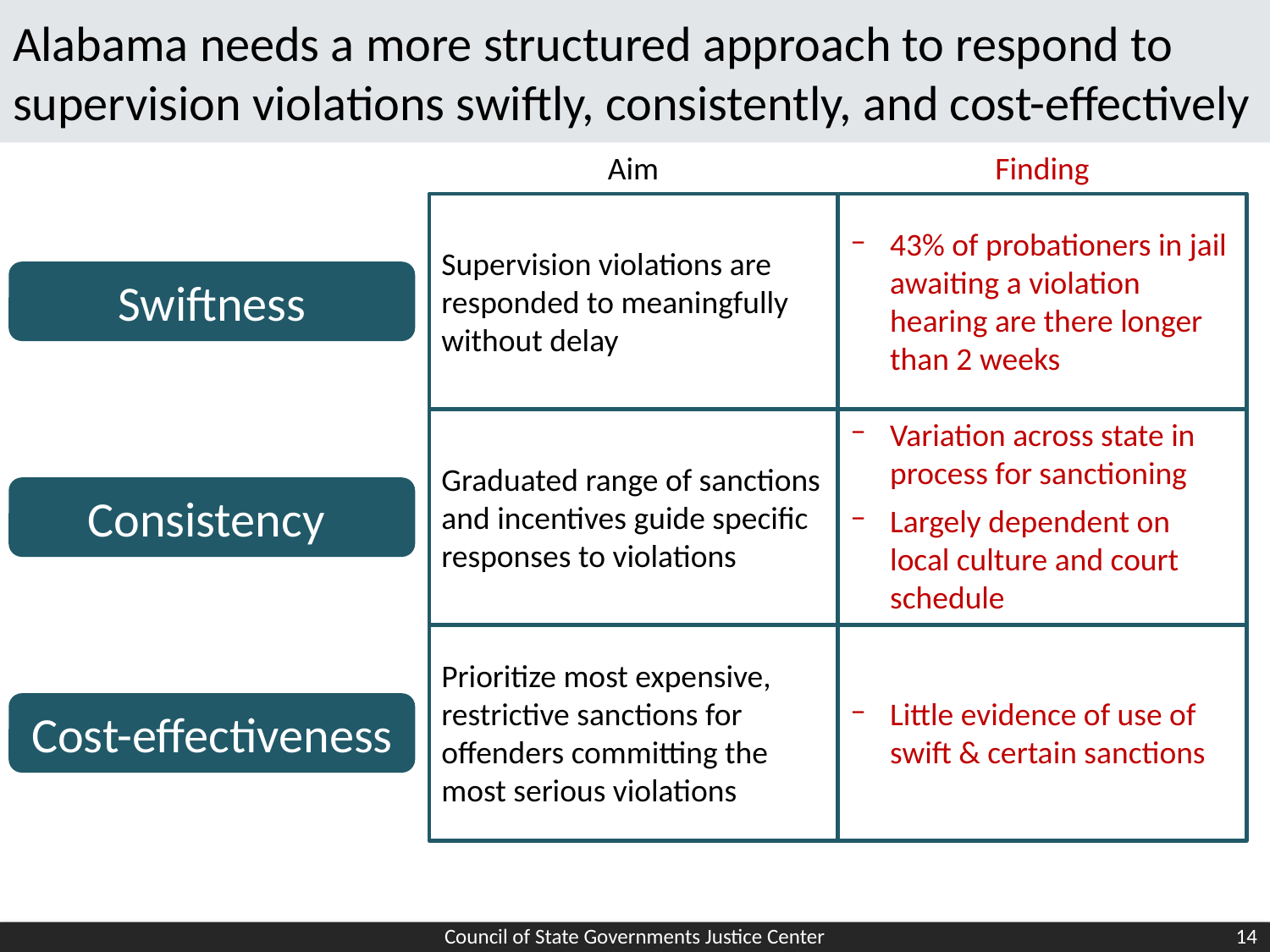

# Alabama needs a more structured approach to respond to supervision violations swiftly, consistently, and cost-effectively
Aim
Finding

43% of probationers in jail awaiting a violation hearing are there longer than 2 weeks
Supervision violations are responded to meaningfully without delay
Swiftness
Variation across state in process for sanctioning
Largely dependent on local culture and court schedule
Graduated range of sanctions and incentives guide specific responses to violations
Consistency
Prioritize most expensive, restrictive sanctions for offenders committing the most serious violations
Little evidence of use of swift & certain sanctions
Cost-effectiveness
Council of State Governments Justice Center
14